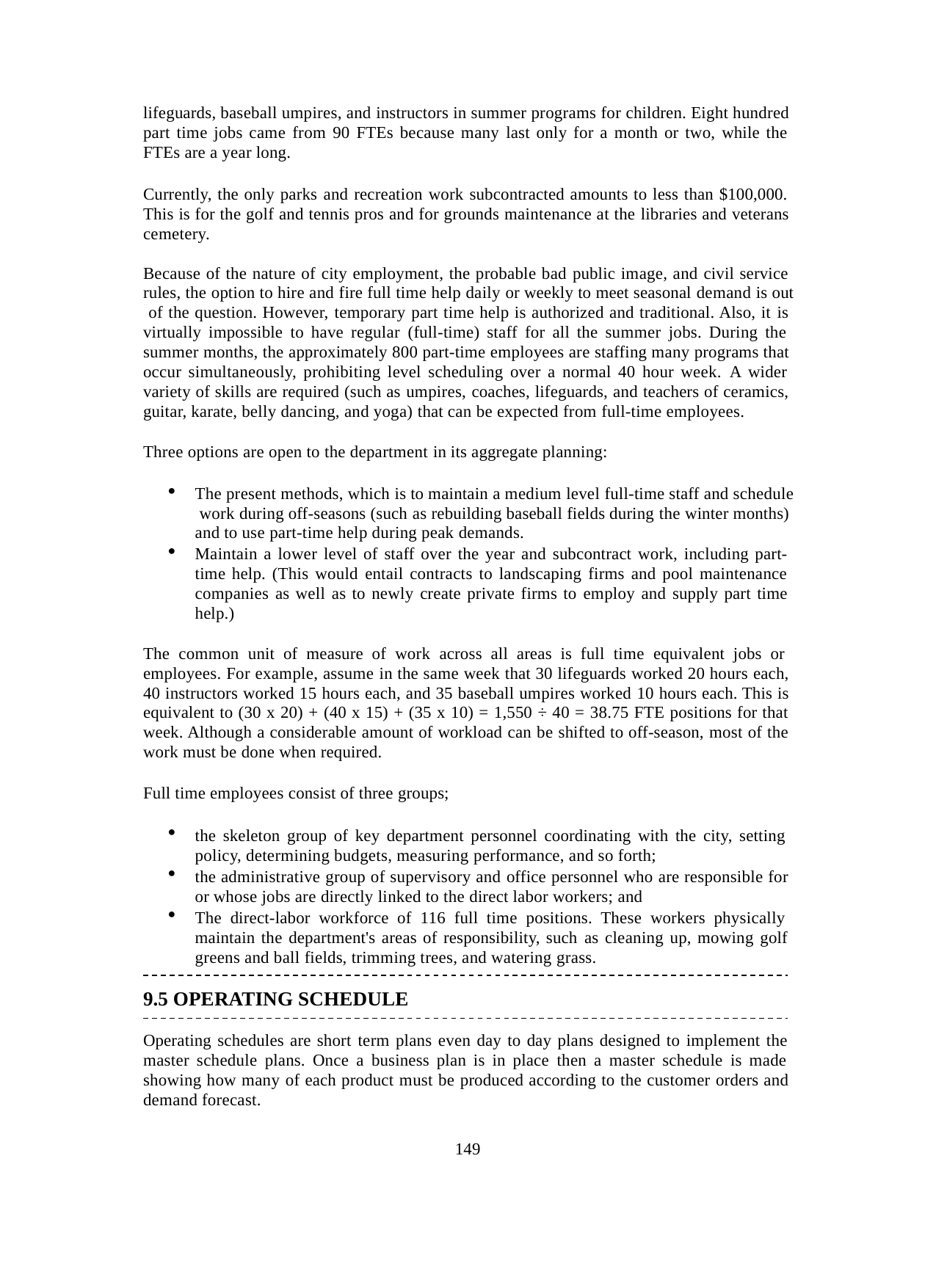

lifeguards, baseball umpires, and instructors in summer programs for children. Eight hundred  part time jobs came from 90 FTEs because many last only for a month or two, while the  FTEs are a year long.

Currently, the only parks and recreation work subcontracted amounts to less than $100,000.  This is for the golf and tennis pros and for grounds maintenance at the libraries and veterans  cemetery.

Because of the nature of city employment, the probable bad public image, and civil service  rules, the option to hire and fire full time help daily or weekly to meet seasonal demand is out  of the question. However, temporary part time help is authorized and traditional. Also, it is  virtually impossible to have regular (full-time) staff for all the summer jobs. During the  summer months, the approximately 800 part-time employees are staffing many programs that  occur simultaneously, prohibiting level scheduling over a normal 40 hour week. A wider  variety of skills are required (such as umpires, coaches, lifeguards, and teachers of ceramics,  guitar, karate, belly dancing, and yoga) that can be expected from full-time employees.

Three options are open to the department in its aggregate planning:

The present methods, which is to maintain a medium level full-time staff and schedule  work during off-seasons (such as rebuilding baseball fields during the winter months)  and to use part-time help during peak demands.
Maintain a lower level of staff over the year and subcontract work, including part-  time help. (This would entail contracts to landscaping firms and pool maintenance  companies as well as to newly create private firms to employ and supply part time  help.)

The common unit of measure of work across all areas is full time equivalent jobs or  employees. For example, assume in the same week that 30 lifeguards worked 20 hours each,  40 instructors worked 15 hours each, and 35 baseball umpires worked 10 hours each. This is  equivalent to (30 x 20) + (40 x 15) + (35 x 10) = 1,550 ÷ 40 = 38.75 FTE positions for that  week. Although a considerable amount of workload can be shifted to off-season, most of the  work must be done when required.

Full time employees consist of three groups;

the skeleton group of key department personnel coordinating with the city, setting  policy, determining budgets, measuring performance, and so forth;
the administrative group of supervisory and office personnel who are responsible for  or whose jobs are directly linked to the direct labor workers; and
The direct-labor workforce of 116 full time positions. These workers physically  maintain the department's areas of responsibility, such as cleaning up, mowing golf  greens and ball fields, trimming trees, and watering grass.

9.5 OPERATING SCHEDULE

Operating schedules are short term plans even day to day plans designed to implement the  master schedule plans. Once a business plan is in place then a master schedule is made  showing how many of each product must be produced according to the customer orders and  demand forecast.

149